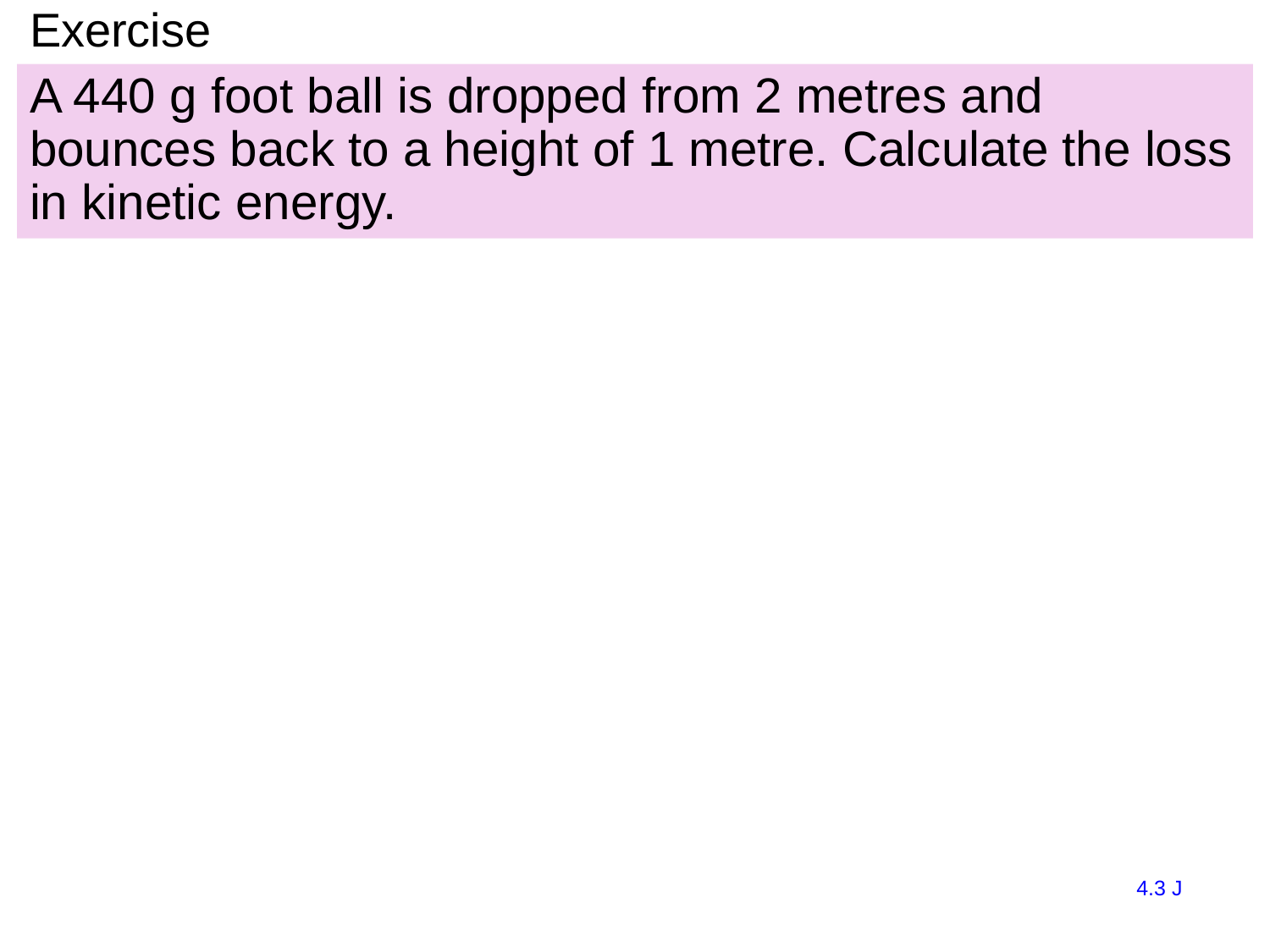

# Exercise
A 440 g foot ball is dropped from 2 metres and bounces back to a height of 1 metre. Calculate the loss in kinetic energy.
4.3 J